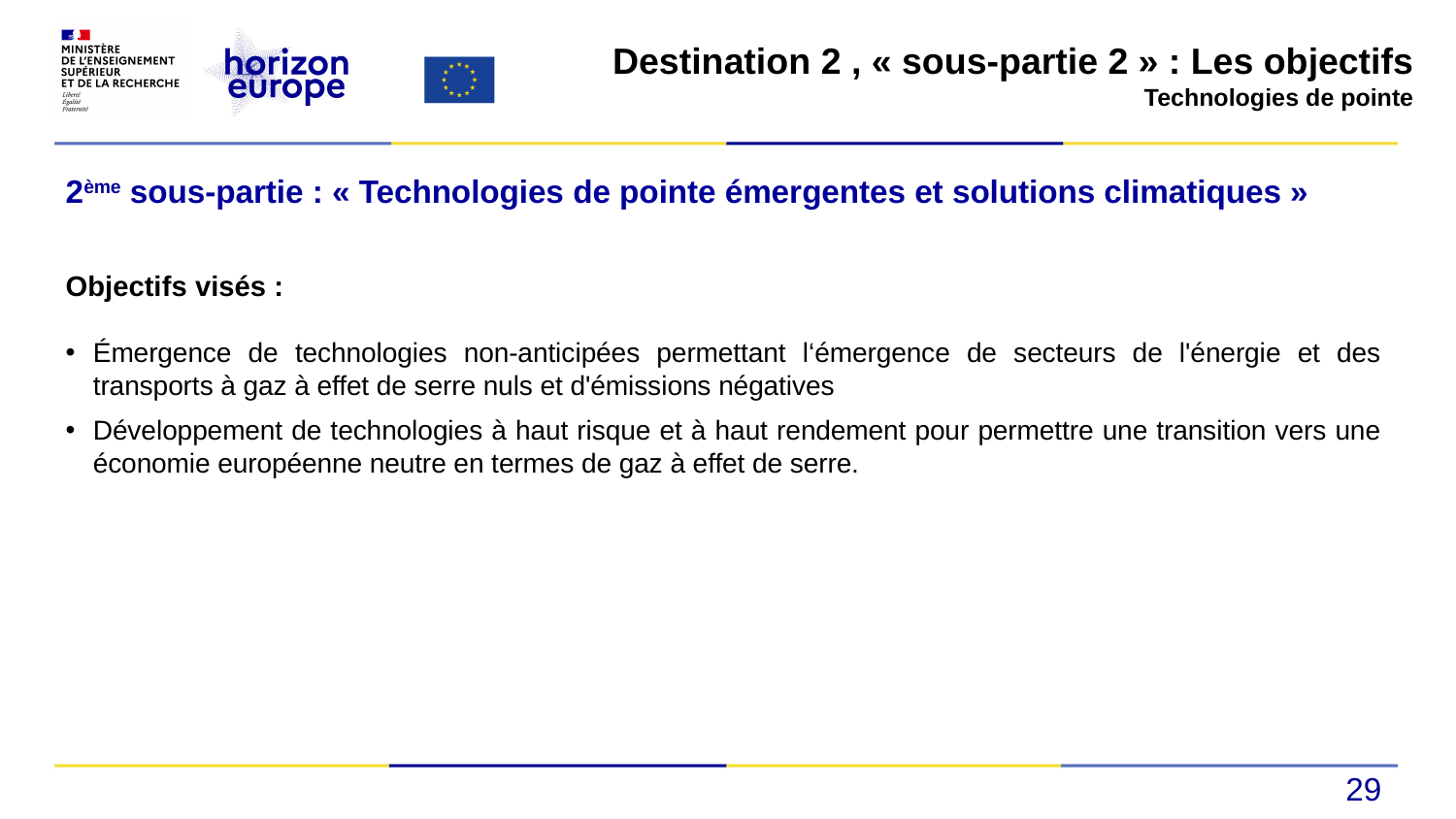

Destination 2 , « sous-partie 2 » : Les objectifs
Technologies de pointe
2ème sous-partie : « Technologies de pointe émergentes et solutions climatiques »

Objectifs visés :

Émergence de technologies non-anticipées permettant l‘émergence de secteurs de l'énergie et des transports à gaz à effet de serre nuls et d'émissions négatives
Développement de technologies à haut risque et à haut rendement pour permettre une transition vers une économie européenne neutre en termes de gaz à effet de serre.
29